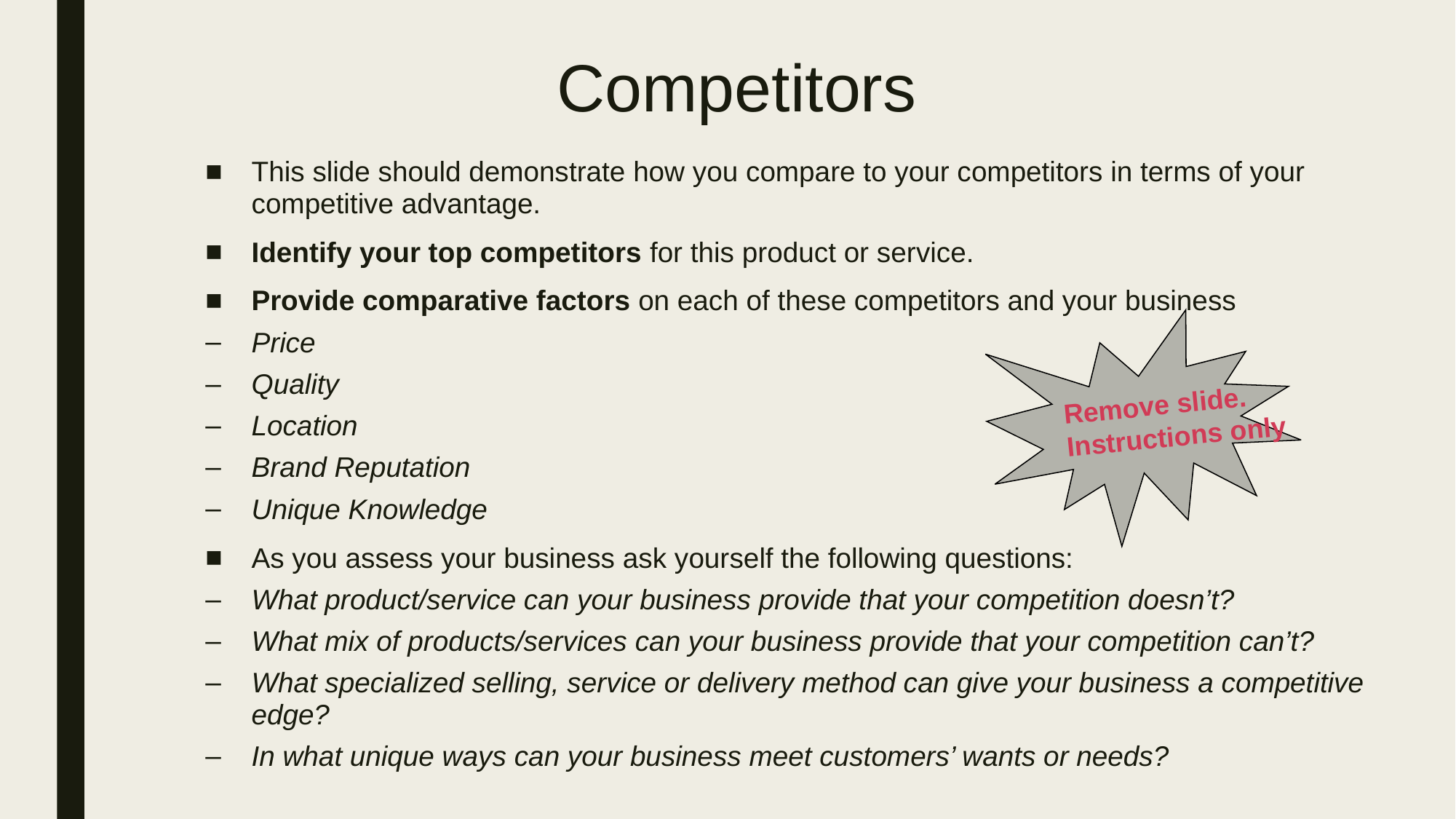

# Competitors
This slide should demonstrate how you compare to your competitors in terms of your competitive advantage.
Identify your top competitors for this product or service.
Provide comparative factors on each of these competitors and your business
Price
Quality
Location
Brand Reputation
Unique Knowledge
As you assess your business ask yourself the following questions:
What product/service can your business provide that your competition doesn’t?
What mix of products/services can your business provide that your competition can’t?
What specialized selling, service or delivery method can give your business a competitive edge?
In what unique ways can your business meet customers’ wants or needs?

Remove slide.
Instructions only